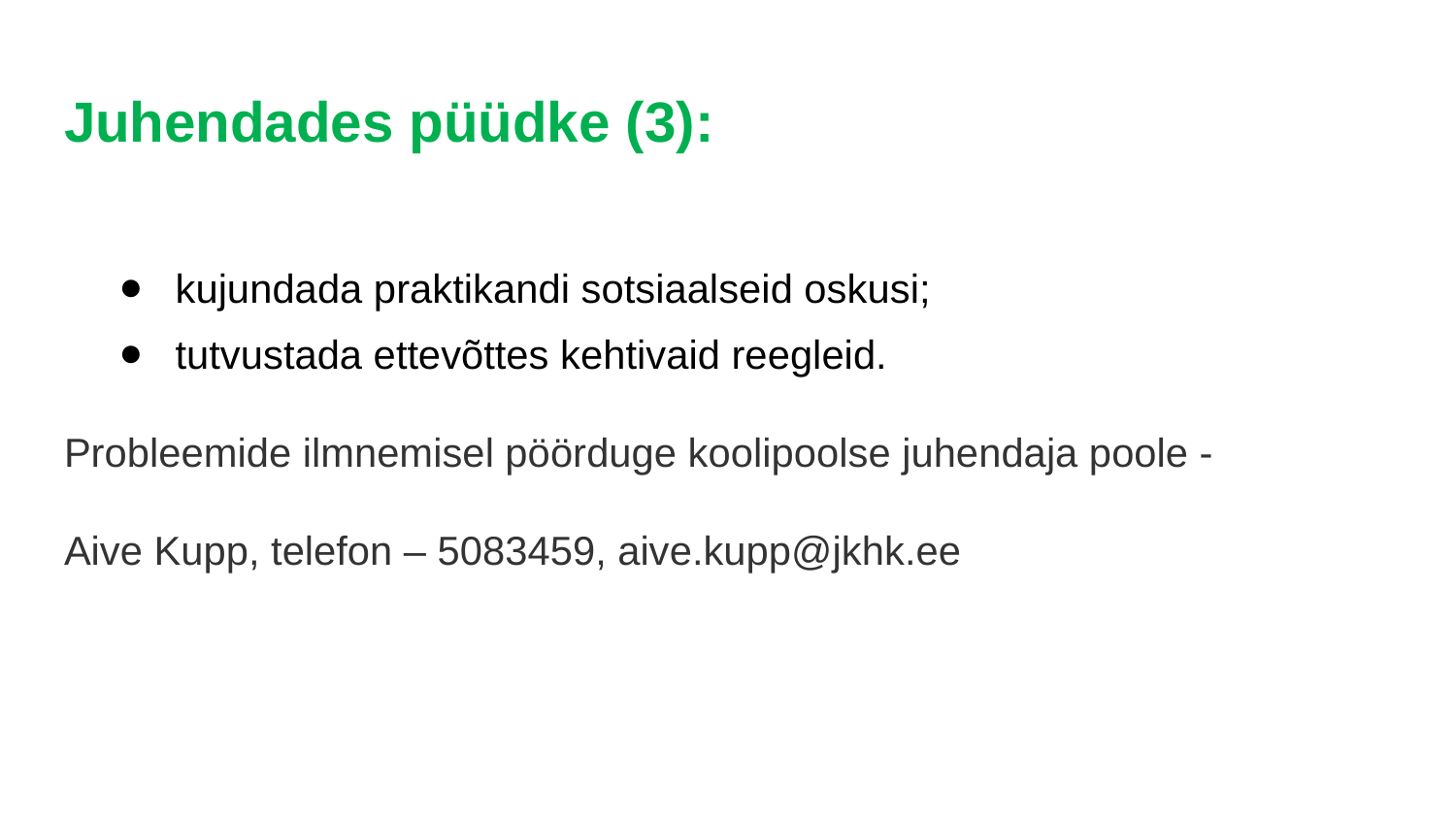

# Juhendades püüdke (3):

kujundada praktikandi sotsiaalseid oskusi;
tutvustada ettevõttes kehtivaid reegleid.
Probleemide ilmnemisel pöörduge koolipoolse juhendaja poole -
Aive Kupp, telefon – 5083459, aive.kupp@jkhk.ee